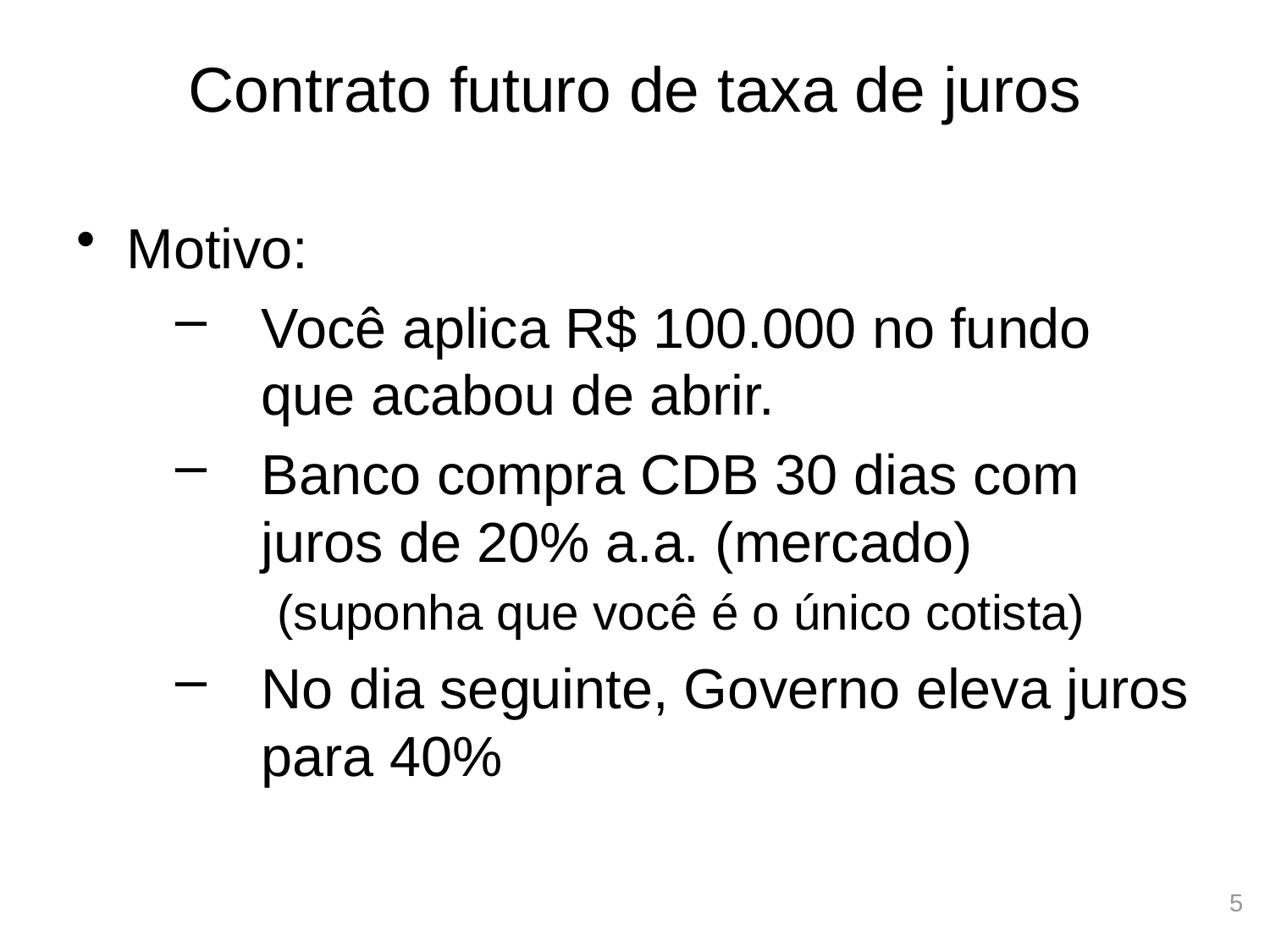

# Contrato futuro de taxa de juros
Motivo:
Você aplica R$ 100.000 no fundo que acabou de abrir.
Banco compra CDB 30 dias com juros de 20% a.a. (mercado)                (suponha que você é o único cotista)
No dia seguinte, Governo eleva juros para 40%
5